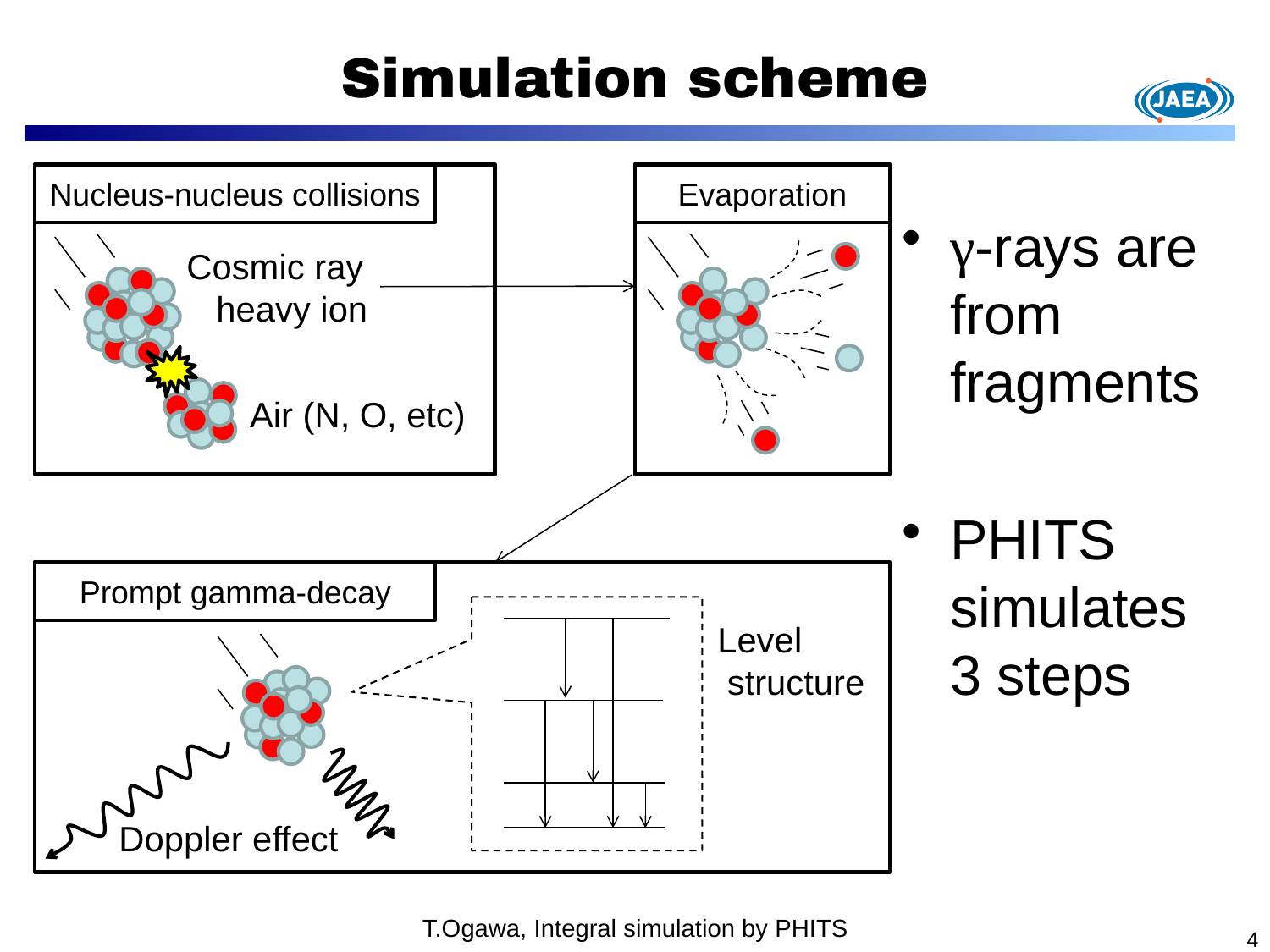

# Simulation scheme
Nucleus-nucleus collisions

Evaporation

γ-rays are from fragments

PHITS simulates 3 steps

Cosmic ray
 heavy ion

Air (N, O, etc)
Prompt gamma-decay

Level
 structure

Doppler effect
T.Ogawa, Integral simulation by PHITS
4